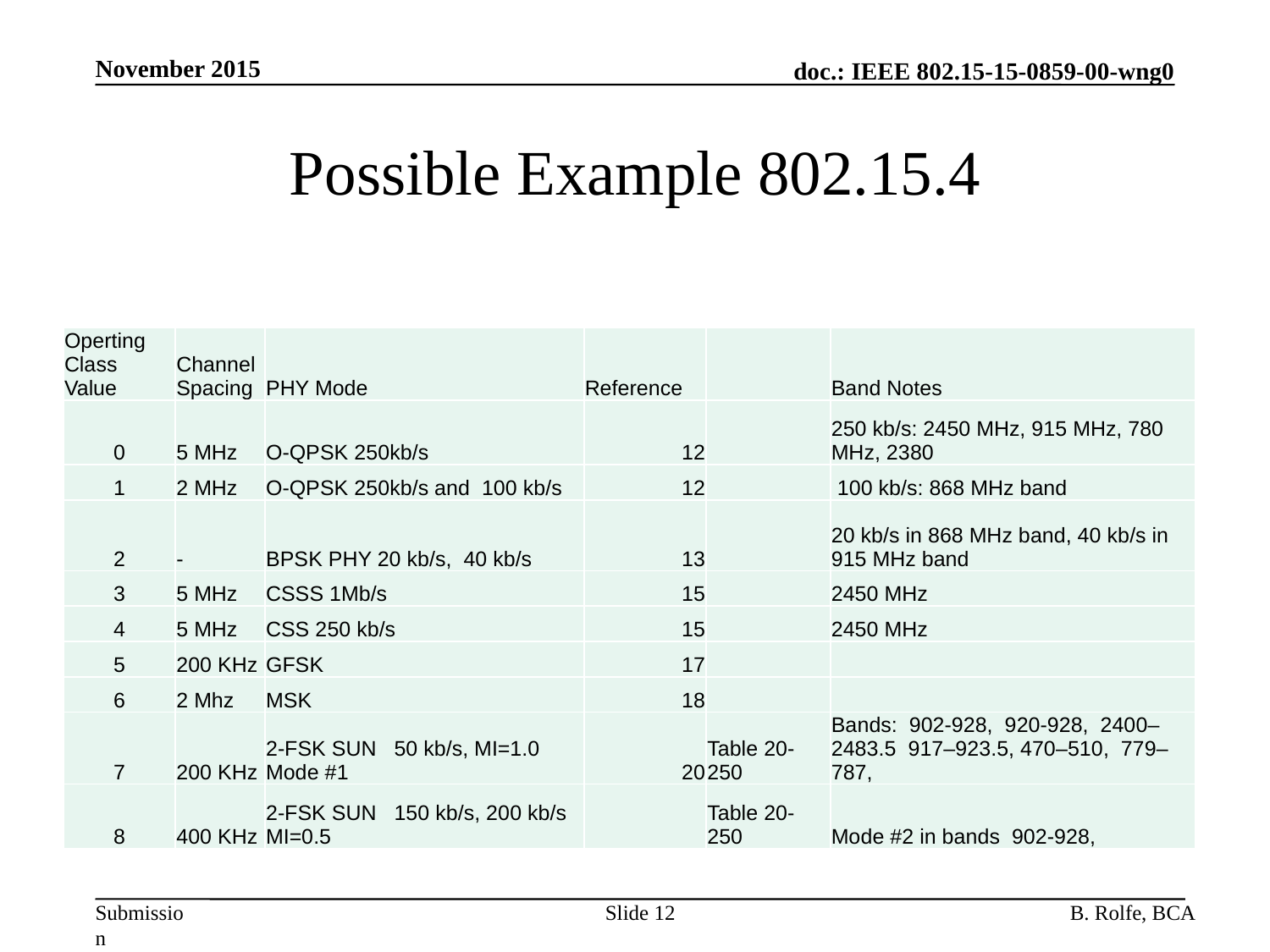

November 2015
# Possible Example 802.15.4
| Operting Class Value | Channel Spacing | PHY Mode | Reference |  | Band Notes |
| --- | --- | --- | --- | --- | --- |
| 0 | 5 MHz | O-QPSK 250kb/s | 12 |  | 250 kb/s: 2450 MHz, 915 MHz, 780 MHz, 2380 |
| 1 | 2 MHz | O-QPSK 250kb/s and 100 kb/s | 12 |  | 100 kb/s: 868 MHz band |
| 2 | - | BPSK PHY 20 kb/s, 40 kb/s | 13 |  | 20 kb/s in 868 MHz band, 40 kb/s in 915 MHz band |
| 3 | 5 MHz | CSSS 1Mb/s | 15 |  | 2450 MHz |
| 4 | 5 MHz | CSS 250 kb/s | 15 |  | 2450 MHz |
| 5 | 200 KHz | GFSK | 17 |  |  |
| 6 | 2 Mhz | MSK | 18 |  |  |
| 7 | 200 KHz | 2-FSK SUN 50 kb/s, MI=1.0 Mode #1 | 20 | Table 20-250 | Bands: 902-928, 920-928, 2400–2483.5 917–923.5, 470–510, 779–787, |
| 8 | 400 KHz | 2-FSK SUN 150 kb/s, 200 kb/s MI=0.5 |  | Table 20-250 | Mode #2 in bands 902-928, |
Slide 12
B. Rolfe, BCA